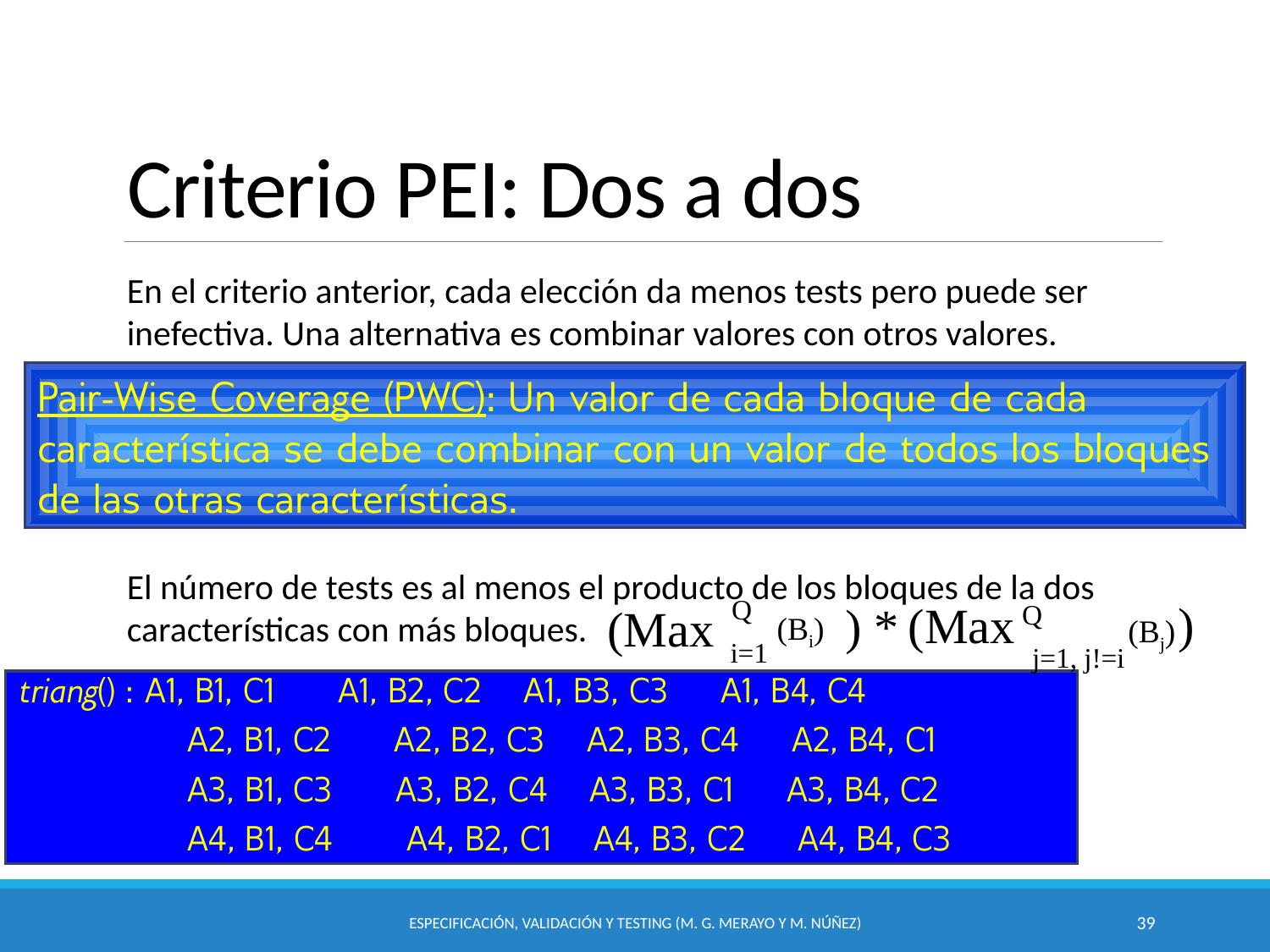

# Criterio PEI: Dos a dos

En el criterio anterior, cada elección da menos tests pero puede ser inefectiva. Una alternativa es combinar valores con otros valores.

El número de tests es al menos el producto de los bloques de la dos características con más bloques.
Pair-Wise Coverage (PWC): Un valor de cada bloque de cada característica se debe combinar con un valor de todos los bloques de las otras características.
Q
)
(Max
Q

  (Bj)
j=1, j!=i
) *
(Max

(Bi)
i=1
triang() : A1, B1, C1      A1, B2, C2    A1, B3, C3     A1, B4, C4
                A2, B1, C2      A2, B2, C3    A2, B3, C4     A2, B4, C1
                A3, B1, C3      A3, B2, C4    A3, B3, C1     A3, B4, C2
                A4, B1, C4       A4, B2, C1    A4, B3, C2     A4, B4, C3
Especificación, Validación y Testing (M. G. Merayo y M. Núñez)
39